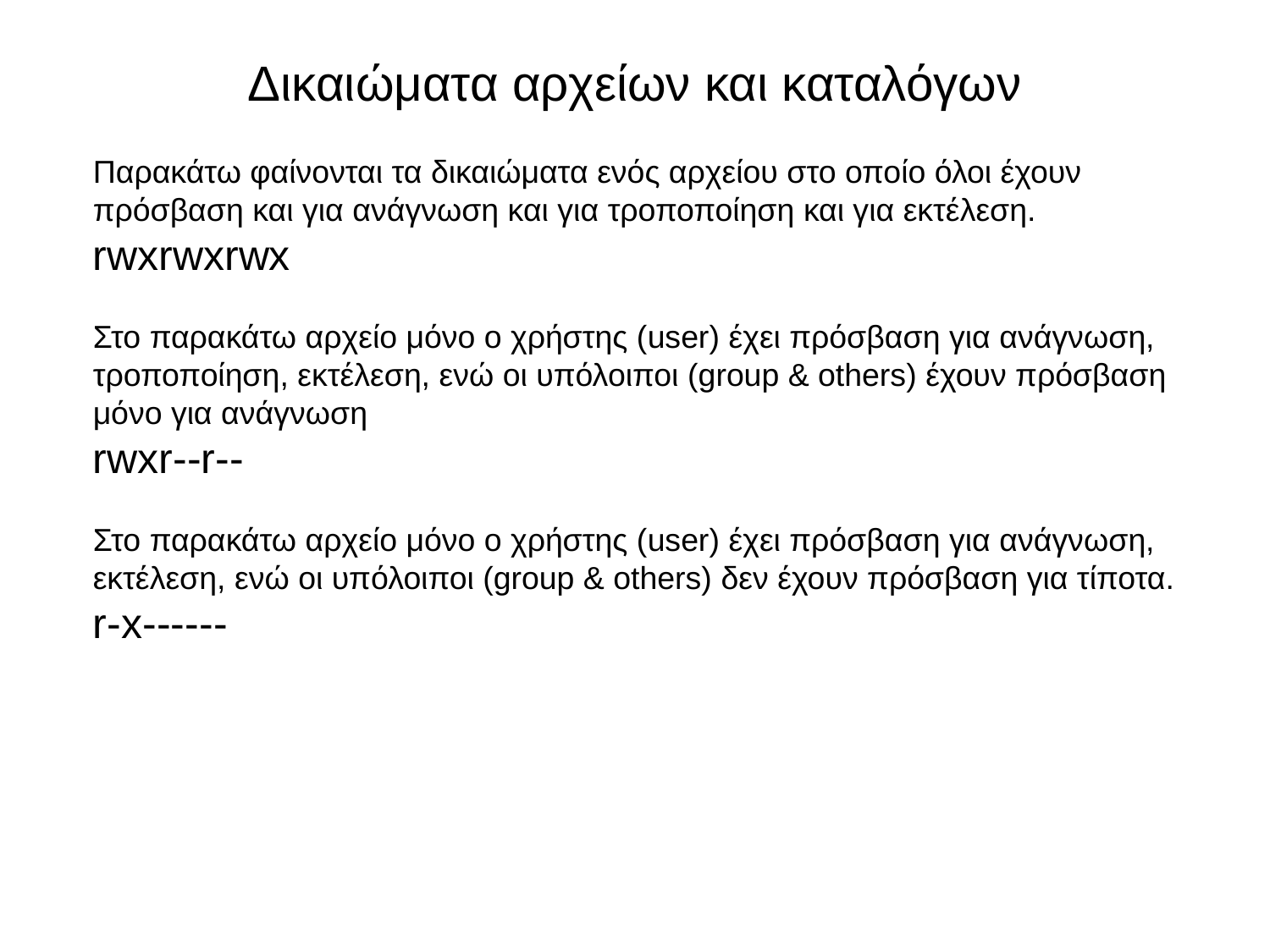

# Δικαιώματα αρχείων και καταλόγων
Παρακάτω φαίνονται τα δικαιώματα ενός αρχείου στο οποίο όλοι έχουν πρόσβαση και για ανάγνωση και για τροποποίηση και για εκτέλεση.
rwxrwxrwx

Στο παρακάτω αρχείο μόνο ο χρήστης (user) έχει πρόσβαση για ανάγνωση, τροποποίηση, εκτέλεση, ενώ οι υπόλοιποι (group & others) έχουν πρόσβαση μόνο για ανάγνωση
rwxr--r--

Στο παρακάτω αρχείο μόνο ο χρήστης (user) έχει πρόσβαση για ανάγνωση, εκτέλεση, ενώ οι υπόλοιποι (group & others) δεν έχουν πρόσβαση για τίποτα.
r-x------